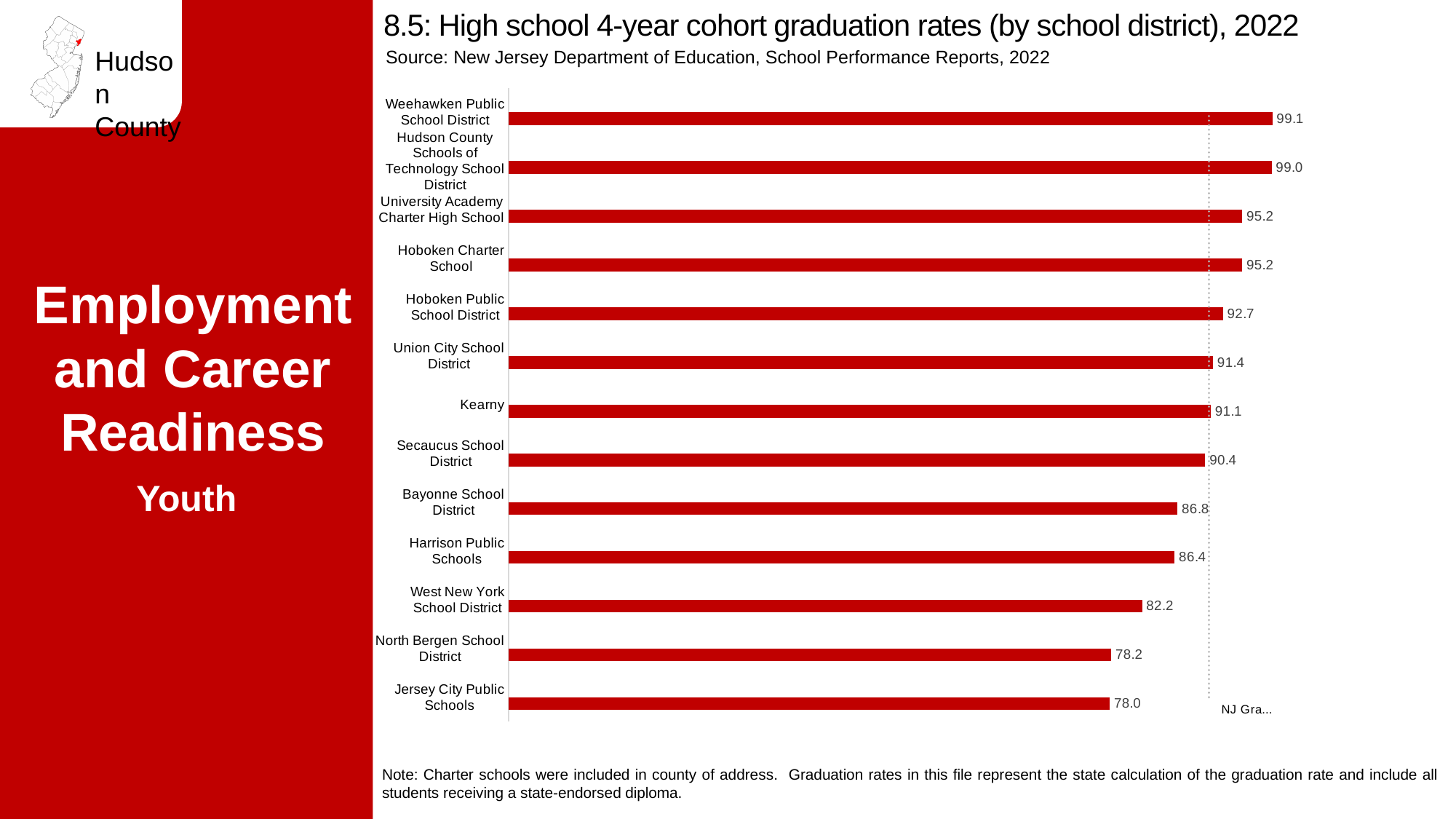

8.5: High school 4-year cohort graduation rates (by school district), 2022
Source: New Jersey Department of Education, School Performance Reports, 2022

### Chart

| Category | % with HS  | NJ Grad. Rate 90.9% |
|---|---|---|
| Jersey City Public Schools | 78.0 | 90.9 |
| North Bergen School District | 78.2 | 90.9 |
| West New York School District | 82.2 | 90.9 |
| Harrison Public Schools | 86.4 | 90.9 |
| Bayonne School District | 86.8 | 90.9 |
| Secaucus School District | 90.4 | 90.9 |
| Kearny | 91.1 | 90.9 |
| Union City School District | 91.4 | 90.9 |
| Hoboken Public School District | 92.7 | 90.9 |
| Hoboken Charter School | 95.2 | 90.9 |
| University Academy Charter High School | 95.2 | 90.9 |
| Hudson County Schools of Technology School District | 99.0 | 90.9 |
| Weehawken Public School District | 99.1 | 90.9 |
Employment and Career Readiness
Youth
Note: Charter schools were included in county of address.  Graduation rates in this file represent the state calculation of the graduation rate and include all students receiving a state-endorsed diploma.